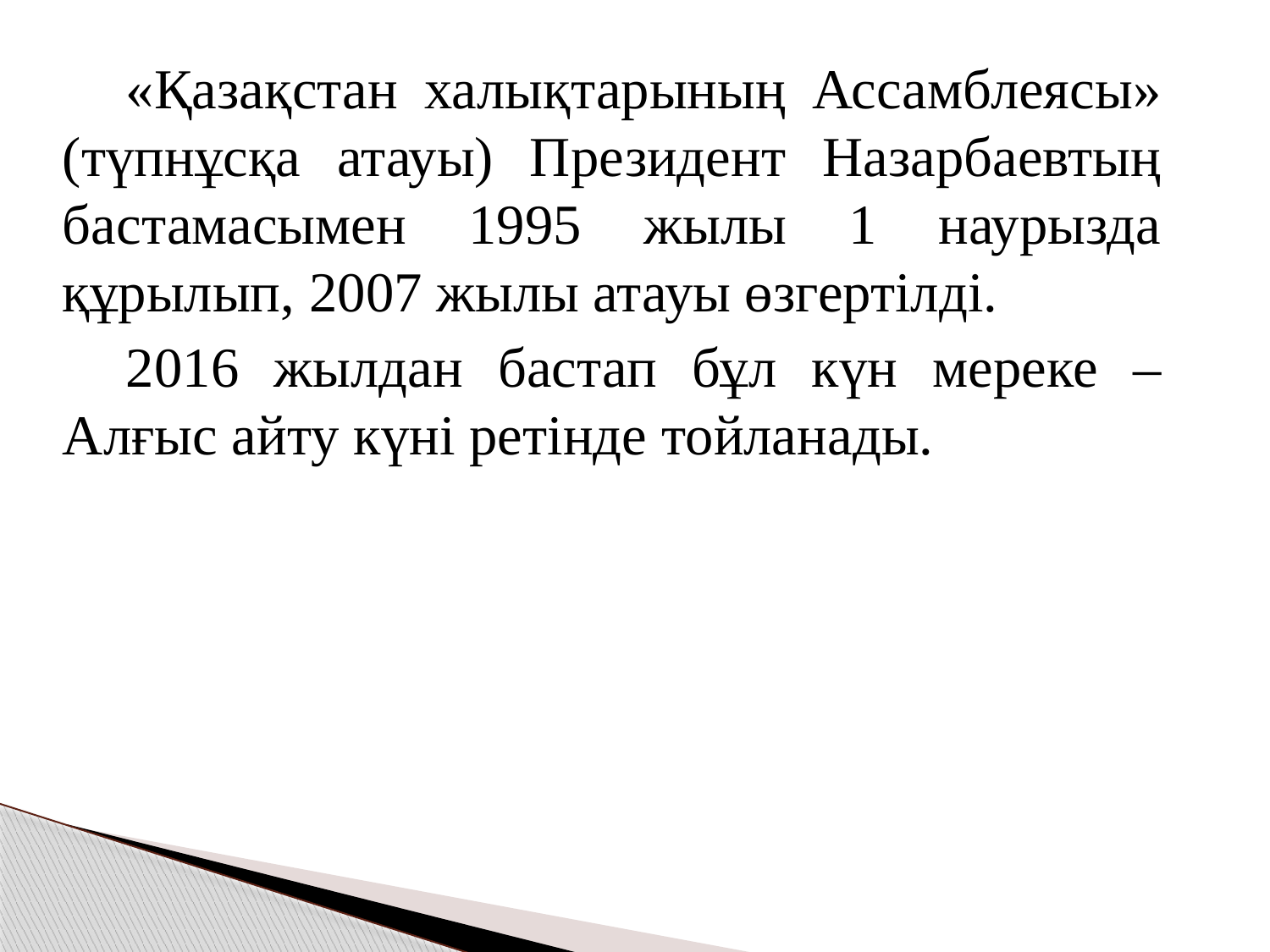

«Қазақстан халықтарының Ассамблеясы» (түпнұсқа атауы) Президент Назарбаевтың бастамасымен 1995 жылы 1 наурызда құрылып, 2007 жылы атауы өзгертілді.
2016 жылдан бастап бұл күн мереке – Алғыс айту күні ретінде тойланады.